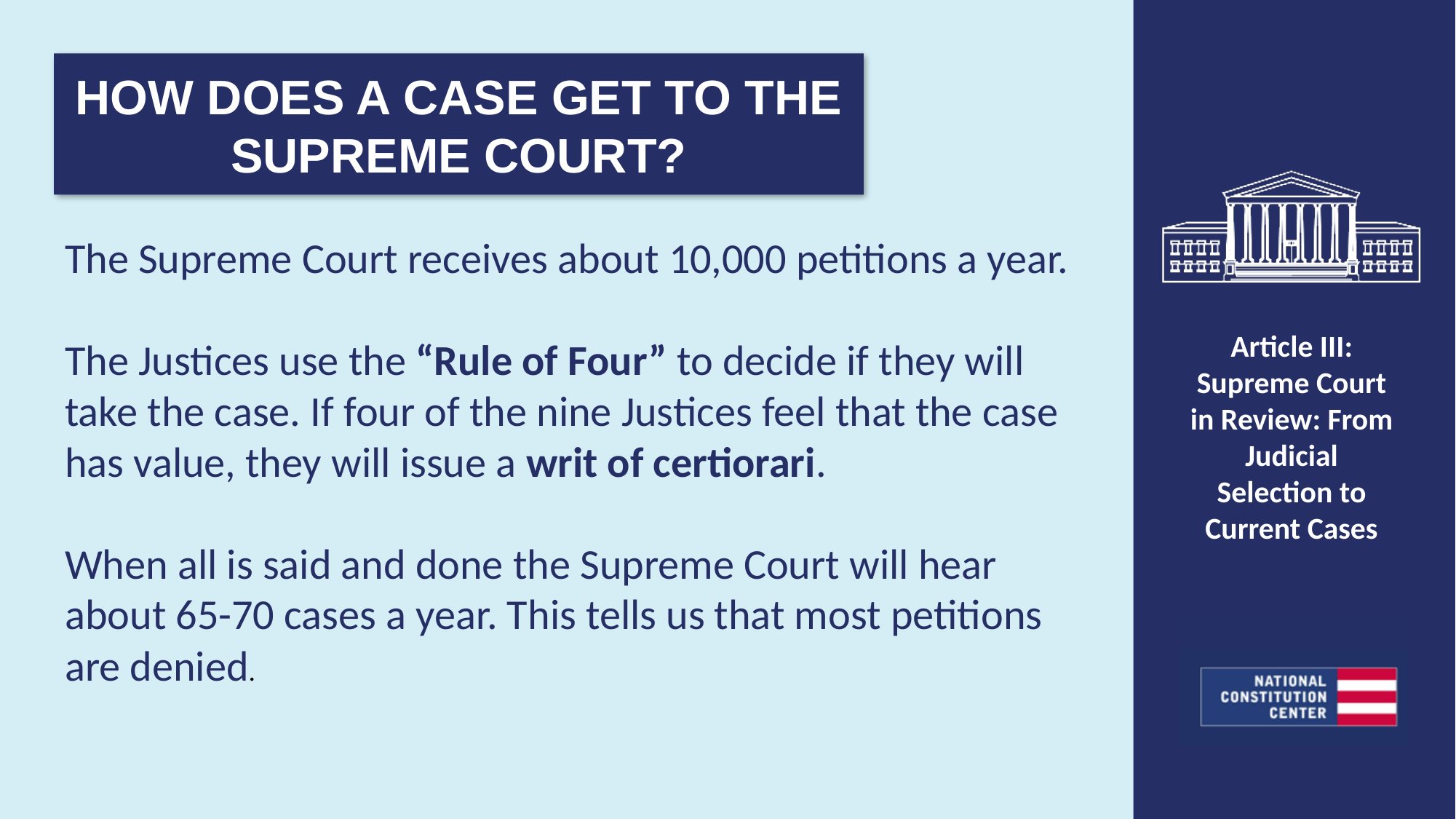

HOW DOES A CASE GET TO THE SUPREME COURT?
The Supreme Court receives about 10,000 petitions a year.

The Justices use the “Rule of Four” to decide if they will take the case. If four of the nine Justices feel that the case has value, they will issue a writ of certiorari.

When all is said and done the Supreme Court will hear about 65-70 cases a year. This tells us that most petitions are denied.